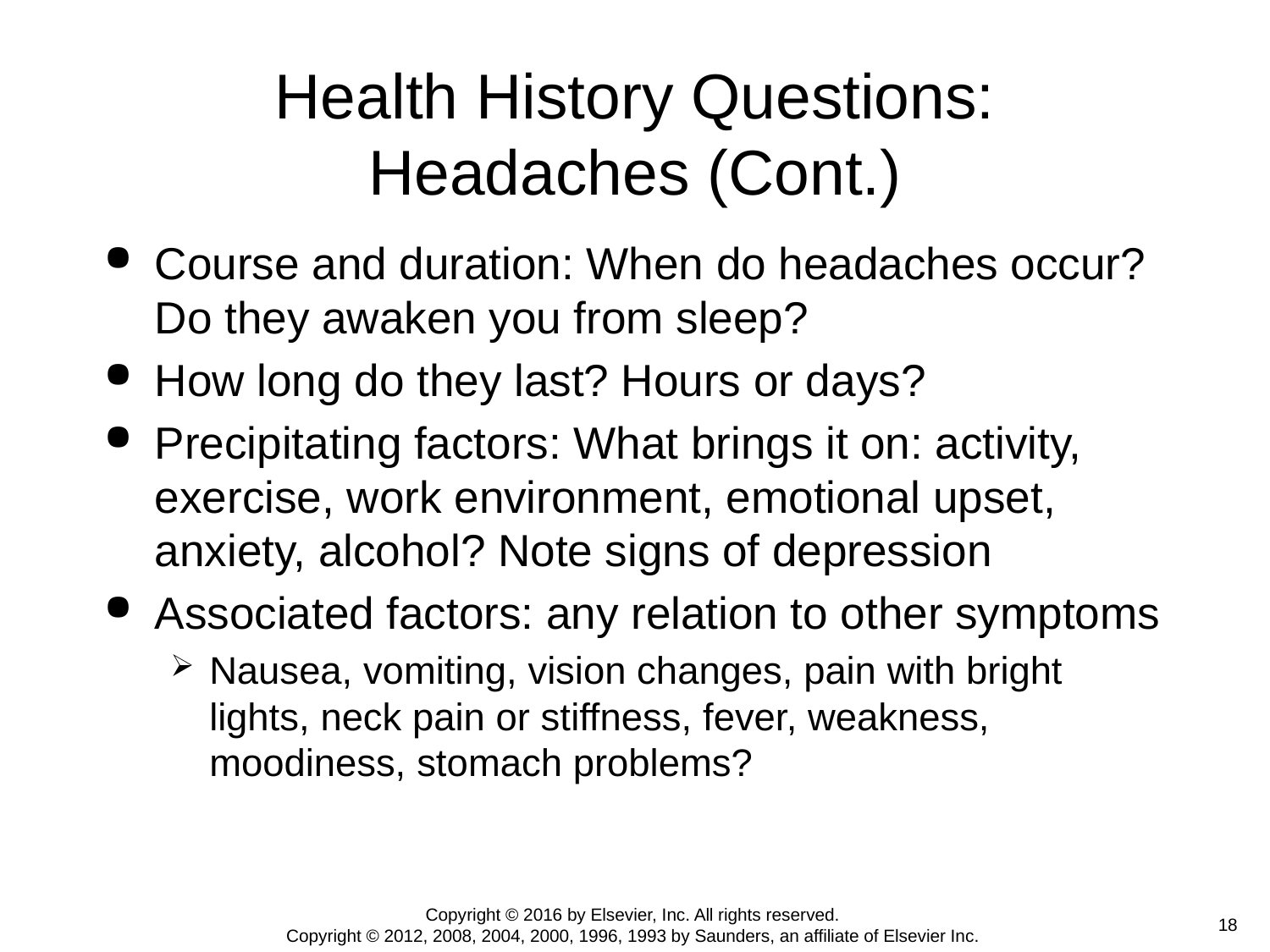

# Health History Questions: Headaches (Cont.)
Course and duration: When do headaches occur? Do they awaken you from sleep?
How long do they last? Hours or days?
Precipitating factors: What brings it on: activity, exercise, work environment, emotional upset, anxiety, alcohol? Note signs of depression
Associated factors: any relation to other symptoms
Nausea, vomiting, vision changes, pain with bright lights, neck pain or stiffness, fever, weakness, moodiness, stomach problems?
Copyright © 2016 by Elsevier, Inc. All rights reserved.
Copyright © 2012, 2008, 2004, 2000, 1996, 1993 by Saunders, an affiliate of Elsevier Inc.
 18